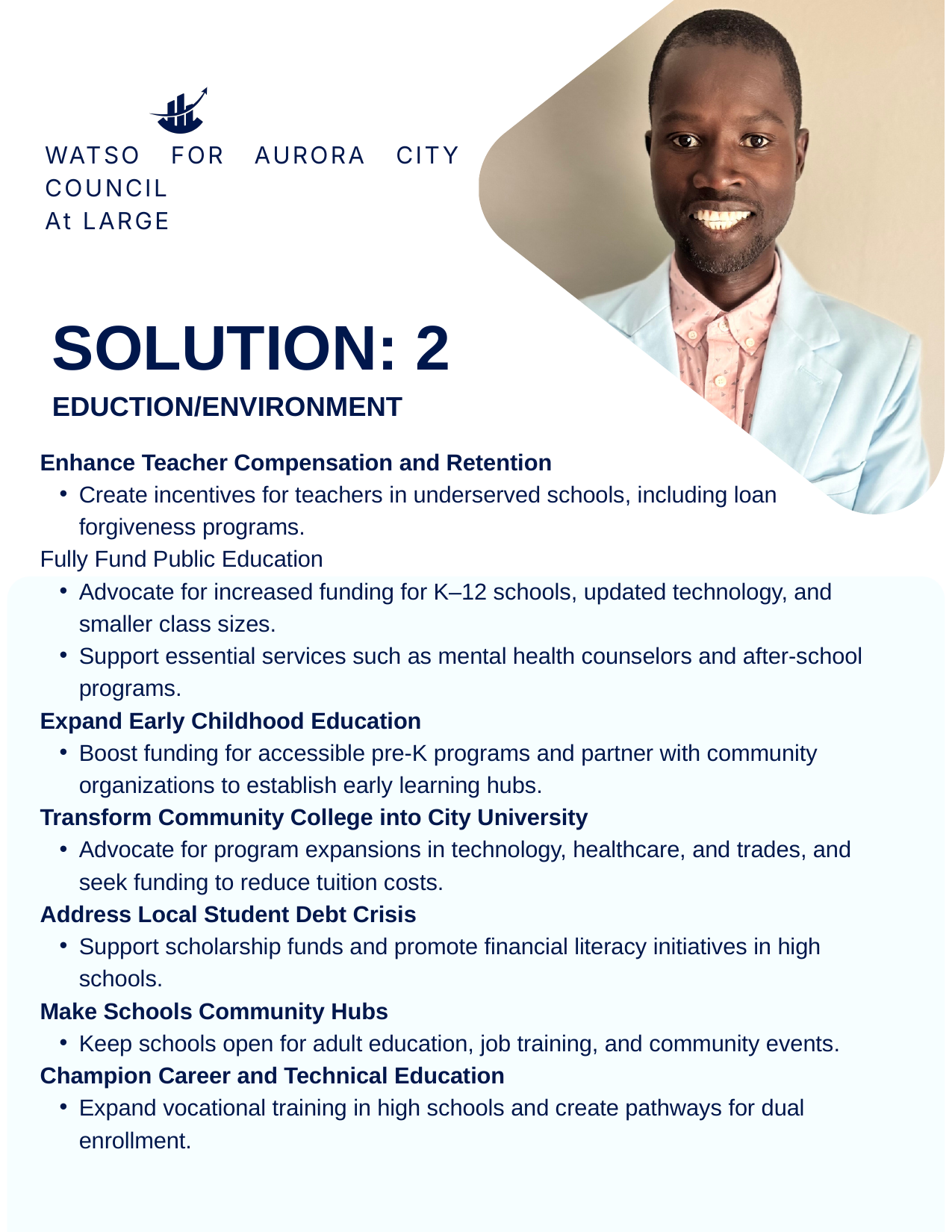

WATSO FOR AURORA CITY COUNCIL
At LARGE

SOLUTION: 2
EDUCTION/ENVIRONMENT
Enhance Teacher Compensation and Retention
Create incentives for teachers in underserved schools, including loan forgiveness programs.
Fully Fund Public Education
Advocate for increased funding for K–12 schools, updated technology, and smaller class sizes.
Support essential services such as mental health counselors and after-school programs.
Expand Early Childhood Education
Boost funding for accessible pre-K programs and partner with community organizations to establish early learning hubs.
Transform Community College into City University
Advocate for program expansions in technology, healthcare, and trades, and seek funding to reduce tuition costs.
Address Local Student Debt Crisis
Support scholarship funds and promote financial literacy initiatives in high schools.
Make Schools Community Hubs
Keep schools open for adult education, job training, and community events.
Champion Career and Technical Education
Expand vocational training in high schools and create pathways for dual enrollment.